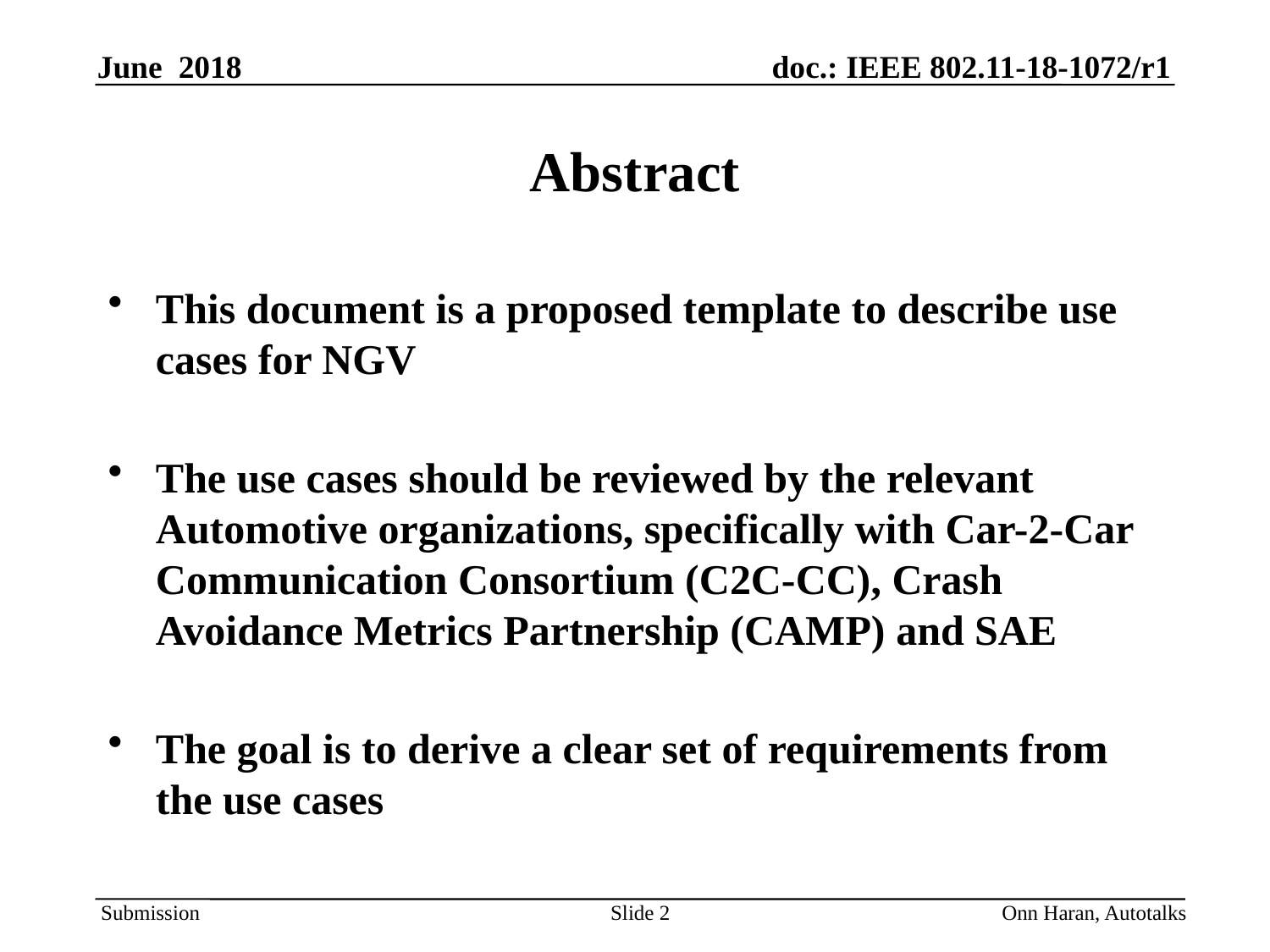

# Abstract
This document is a proposed template to describe use cases for NGV

The use cases should be reviewed by the relevant Automotive organizations, specifically with Car-2-Car Communication Consortium (C2C-CC), Crash Avoidance Metrics Partnership (CAMP) and SAE

The goal is to derive a clear set of requirements from the use cases

Slide 2
Onn Haran, Autotalks